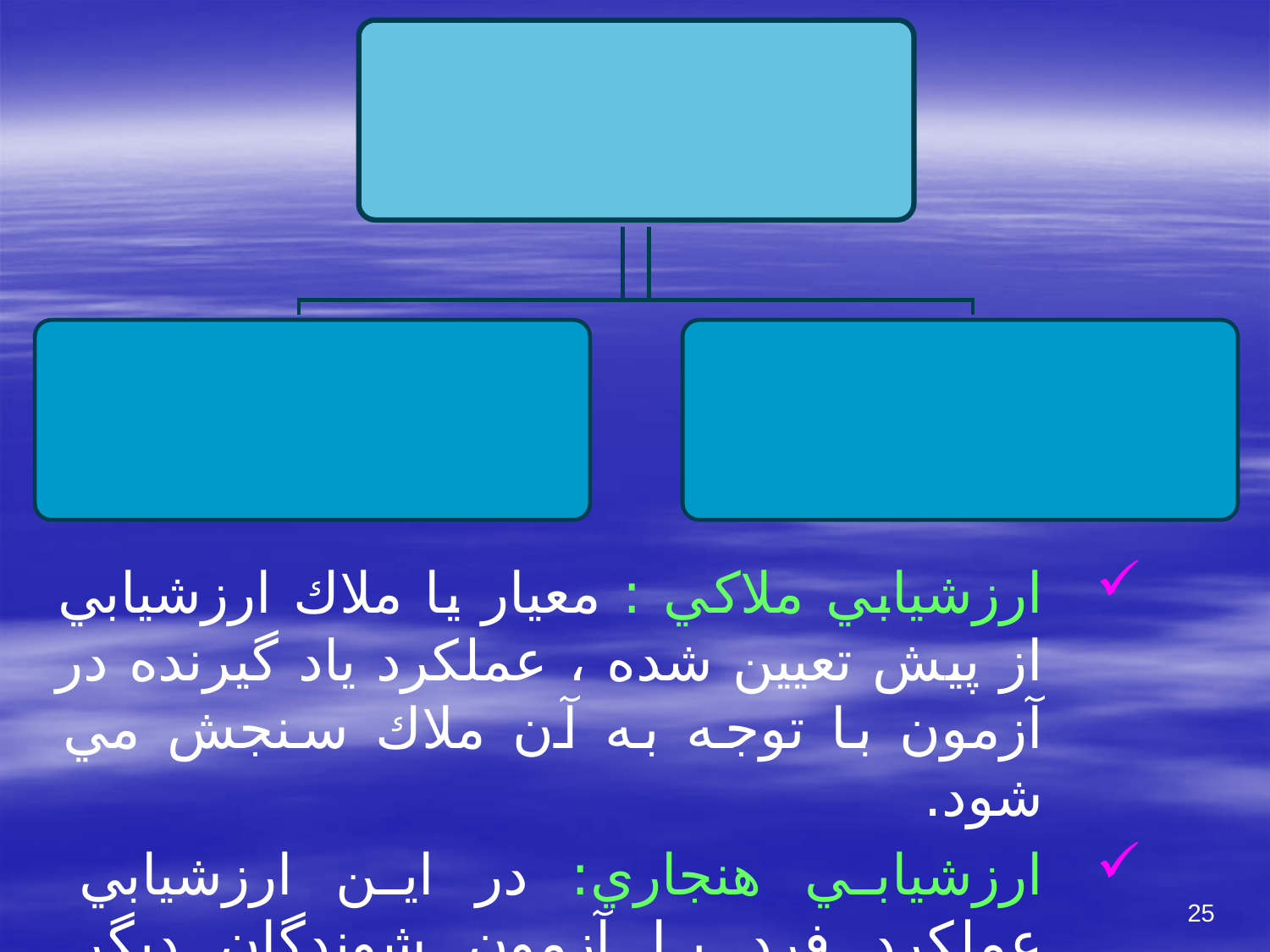

ارزشيابي ملاكي : معيار يا ملاك ارزشيابي از پيش تعيين شده ، عملكرد ياد گيرنده در آزمون با توجه به آن ملاك سنجش مي شود.
ارزشيابي هنجاري: در اين ارزشيابي عملكرد فرد با آزمون شوندگان ديگر سنجيده مي شود.
25